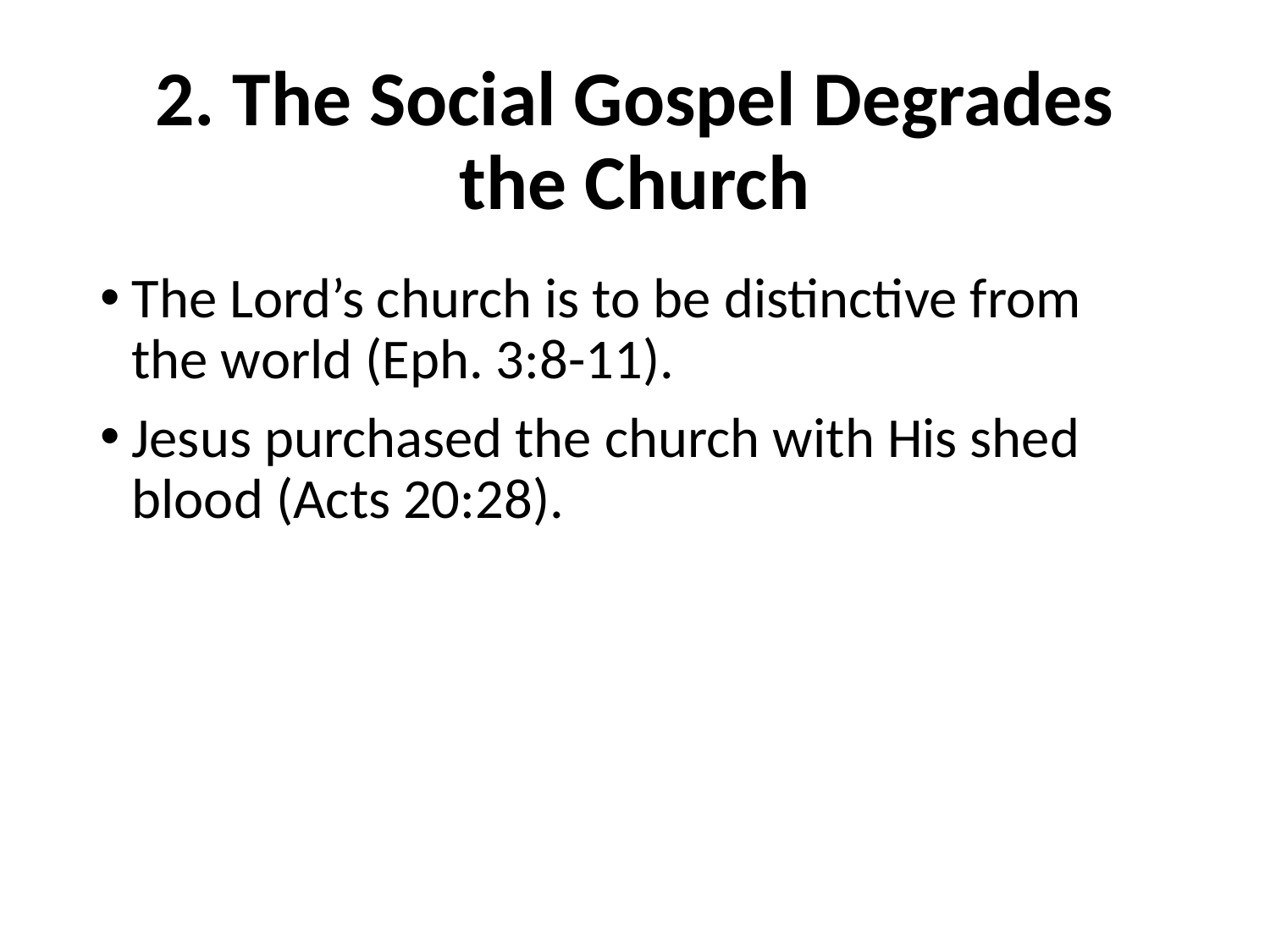

# 2. The Social Gospel Degrades the Church
The Lord’s church is to be distinctive from the world (Eph. 3:8-11).
Jesus purchased the church with His shed blood (Acts 20:28).